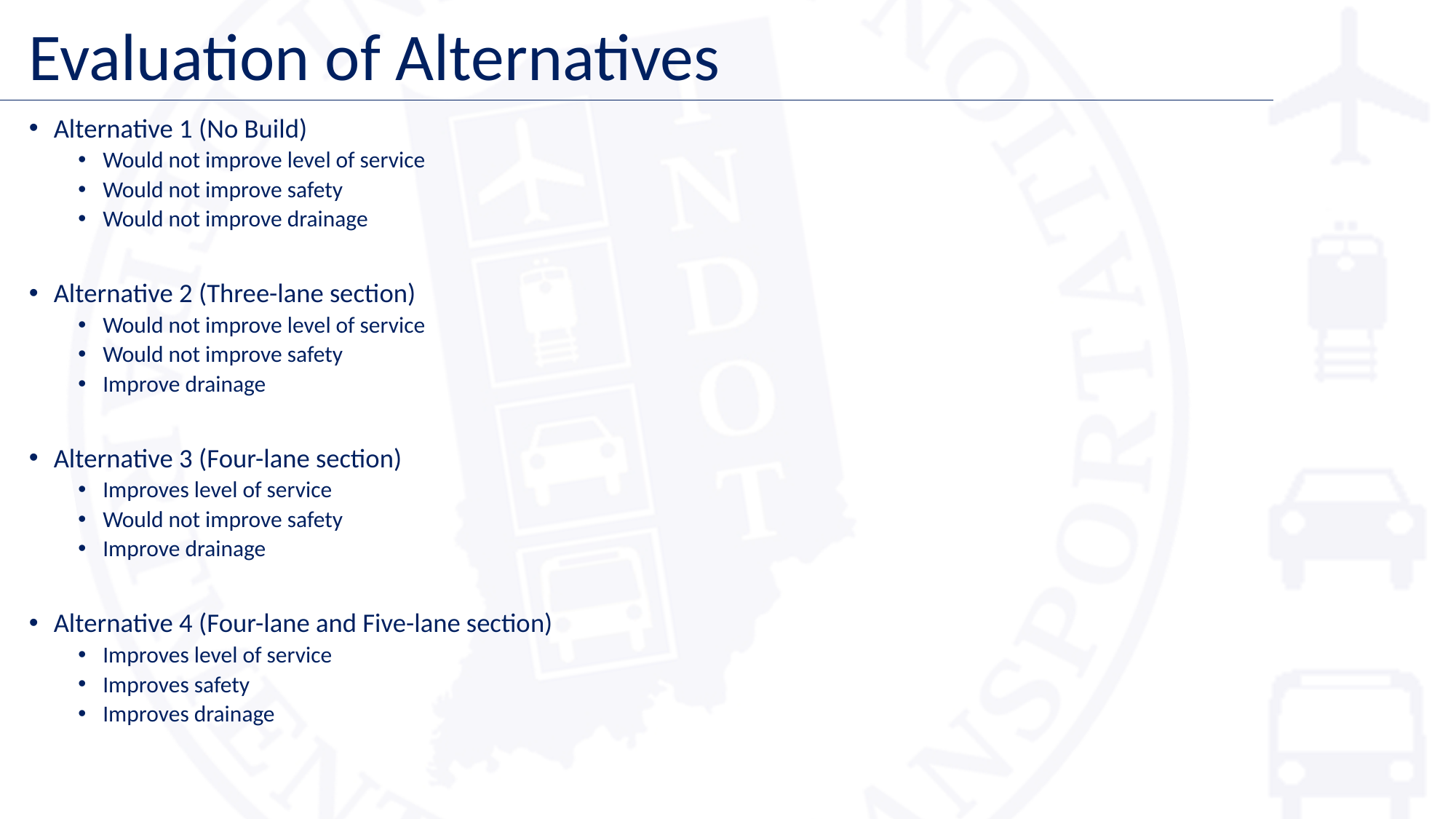

# Evaluation of Alternatives
Alternative 1 (No Build)
Would not improve level of service
Would not improve safety
Would not improve drainage

Alternative 2 (Three-lane section)
Would not improve level of service
Would not improve safety
Improve drainage

Alternative 3 (Four-lane section)
Improves level of service
Would not improve safety
Improve drainage

Alternative 4 (Four-lane and Five-lane section)
Improves level of service
Improves safety
Improves drainage